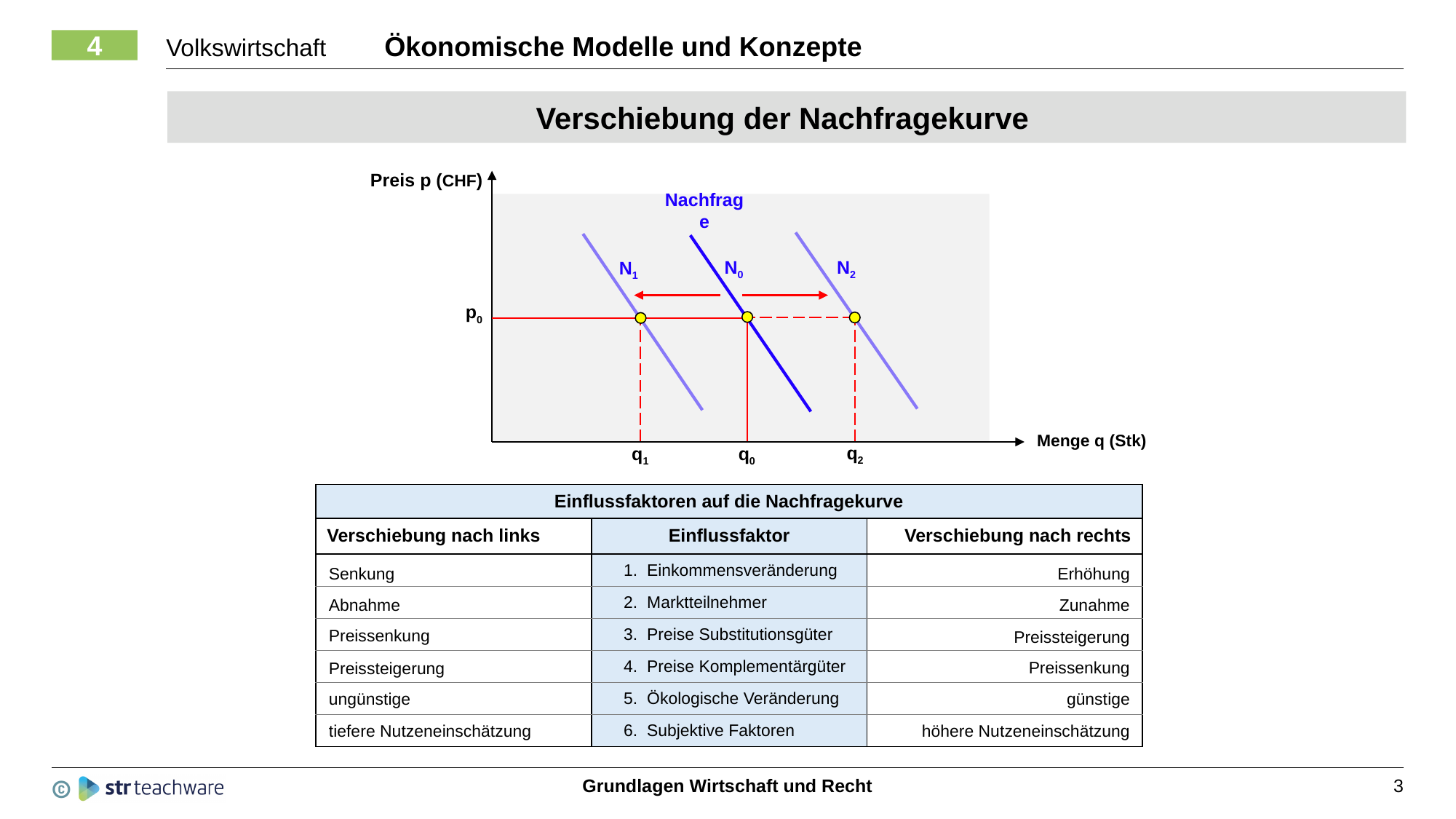

Verschiebung der Nachfragekurve
Preis p (CHF)

### Chart

| Category |  |  |
|---|---|---|
Nachfrage
N0
N2
N1
p0

Menge q (Stk)
q2
q1
q0
| Einflussfaktoren auf die Nachfragekurve |  |  |
| --- | --- | --- |
| Verschiebung nach links | Einflussfaktor | Verschiebung nach rechts |
|  | 1. Einkommensveränderung |  |
|  | 2. Marktteilnehmer |  |
|  | 3. Preise Substitutionsgüter |  |
|  | 4. Preise Komplementärgüter |  |
|  | 5. Ökologische Veränderung |  |
|  | 6. Subjektive Faktoren |  |
Senkung
Erhöhung
Abnahme
Zunahme
Preissenkung
Preissteigerung
Preissenkung
Preissteigerung
ungünstige
günstige
tiefere Nutzeneinschätzung
höhere Nutzeneinschätzung